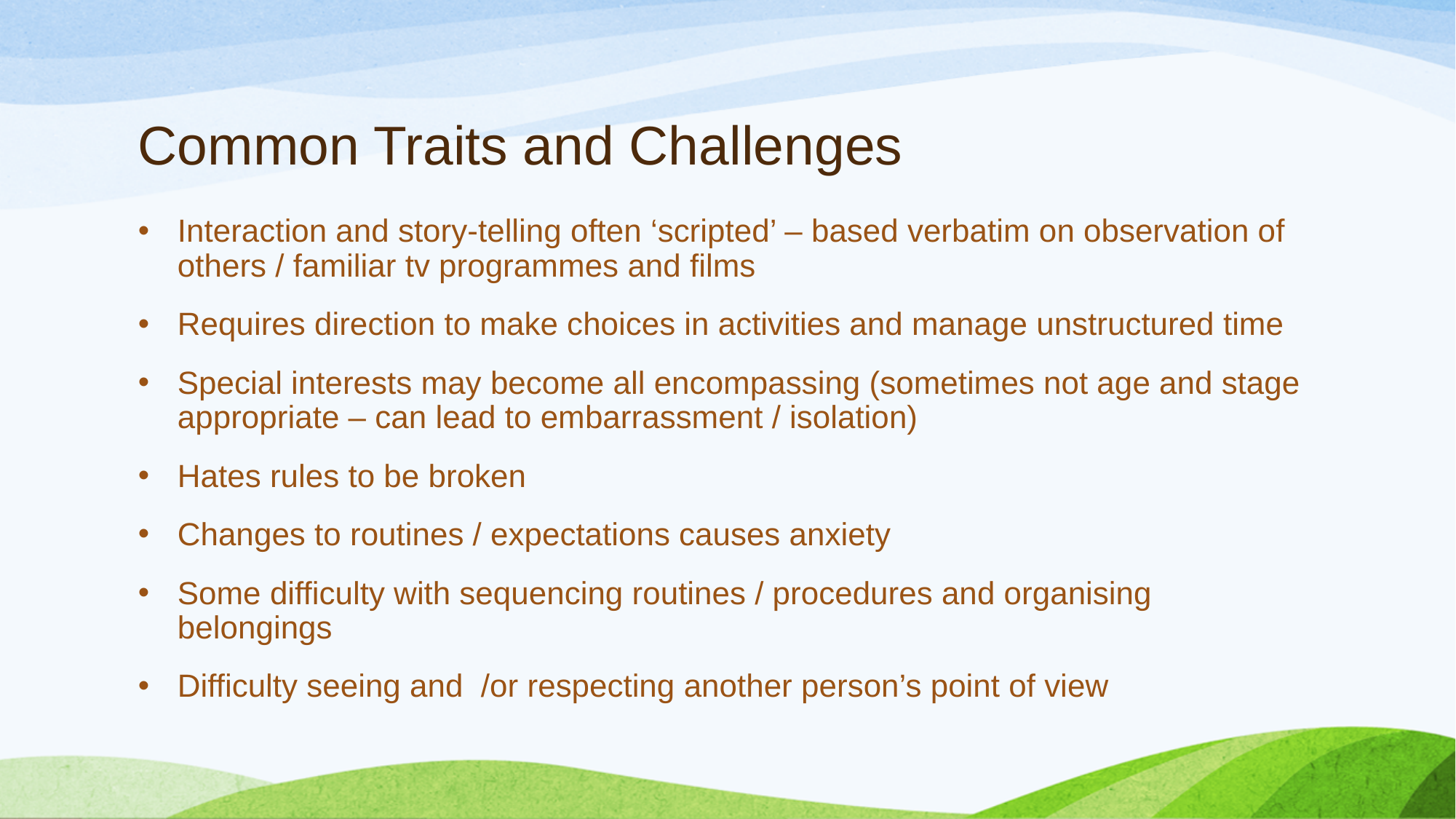

# Common Traits and Challenges
Interaction and story-telling often ‘scripted’ – based verbatim on observation of others / familiar tv programmes and films
Requires direction to make choices in activities and manage unstructured time
Special interests may become all encompassing (sometimes not age and stage appropriate – can lead to embarrassment / isolation)
Hates rules to be broken
Changes to routines / expectations causes anxiety
Some difficulty with sequencing routines / procedures and organising belongings
Difficulty seeing and  /or respecting another person’s point of view